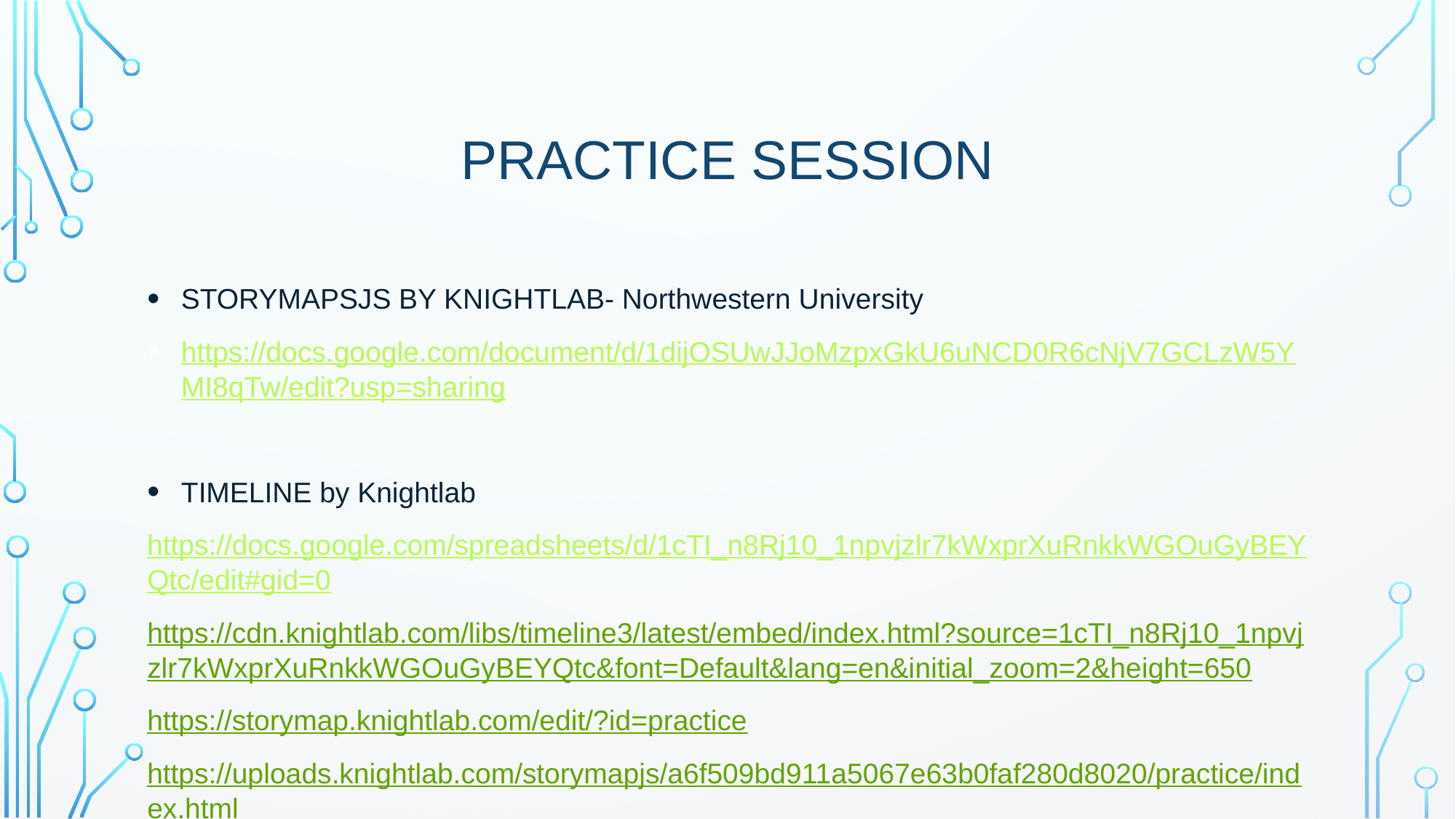

# practice session
STORYMAPSJS BY KNIGHTLAB- Northwestern University
https://docs.google.com/document/d/1dijOSUwJJoMzpxGkU6uNCD0R6cNjV7GCLzW5YMI8qTw/edit?usp=sharing

TIMELINE by Knightlab
https://docs.google.com/spreadsheets/d/1cTI_n8Rj10_1npvjzlr7kWxprXuRnkkWGOuGyBEYQtc/edit#gid=0
https://cdn.knightlab.com/libs/timeline3/latest/embed/index.html?source=1cTI_n8Rj10_1npvjzlr7kWxprXuRnkkWGOuGyBEYQtc&font=Default&lang=en&initial_zoom=2&height=650
https://storymap.knightlab.com/edit/?id=practice
https://uploads.knightlab.com/storymapjs/a6f509bd911a5067e63b0faf280d8020/practice/index.html